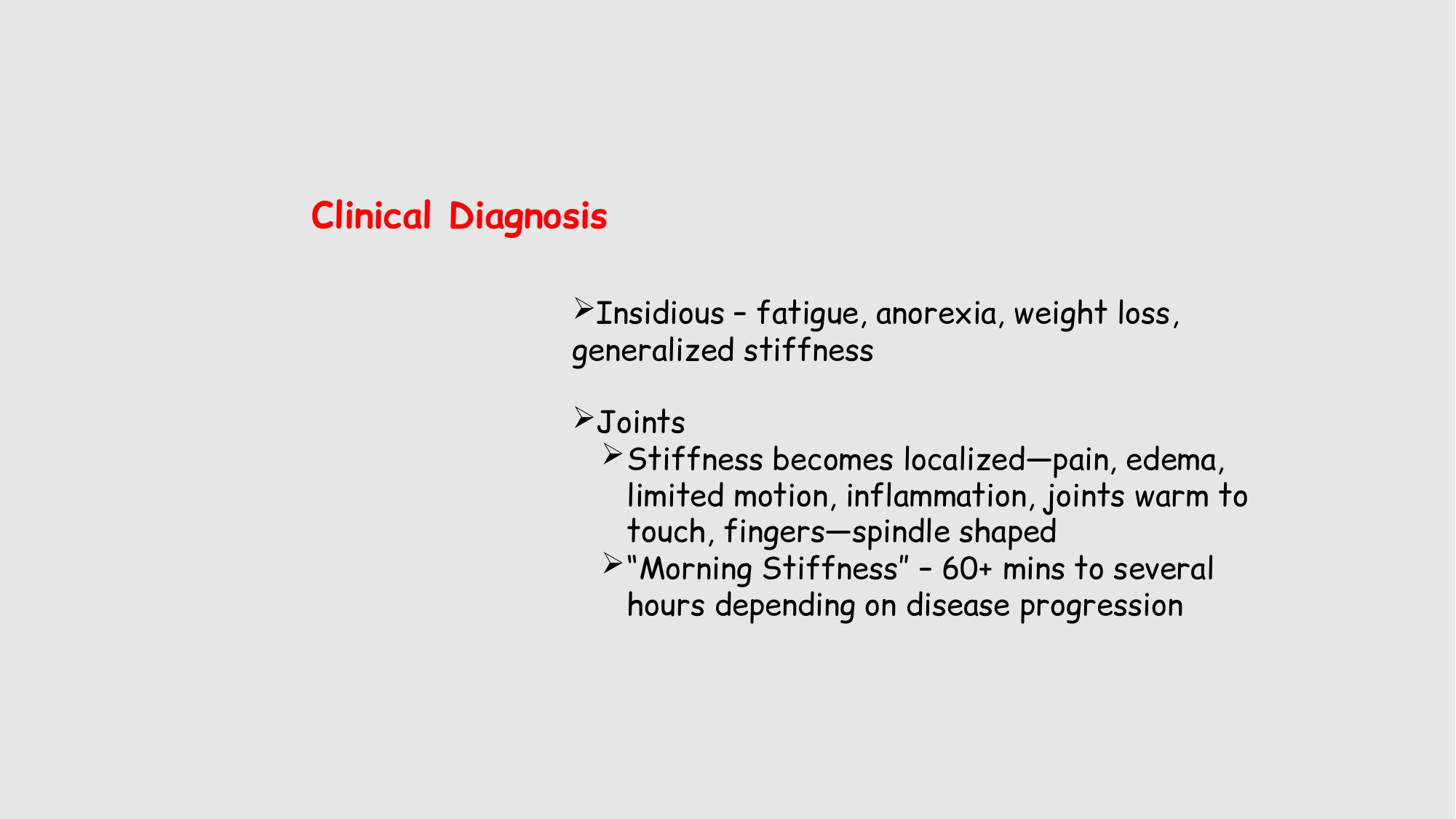

Clinical Diagnosis
Insidious – fatigue, anorexia, weight loss, generalized stiffness

Joints
Stiffness becomes localized—pain, edema, limited motion, inflammation, joints warm to touch, fingers—spindle shaped
“Morning Stiffness” – 60+ mins to several hours depending on disease progression